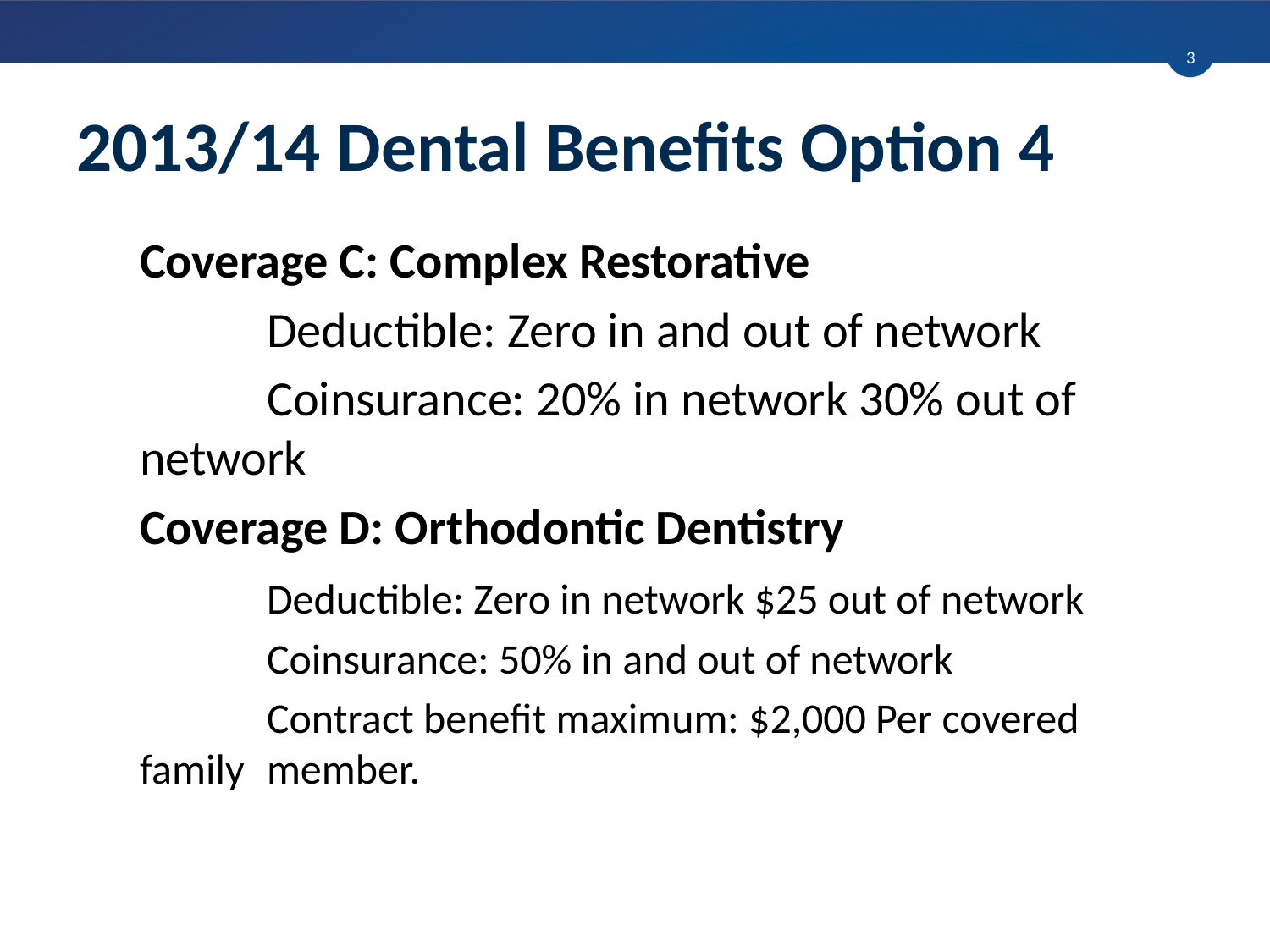

3
# 2013/14 Dental Benefits Option 4
Coverage C: Complex Restorative
	Deductible: Zero in and out of network
	Coinsurance: 20% in network 30% out of 	network
Coverage D: Orthodontic Dentistry
	Deductible: Zero in network $25 out of network
	Coinsurance: 50% in and out of network
	Contract benefit maximum: $2,000 Per covered family 	member.